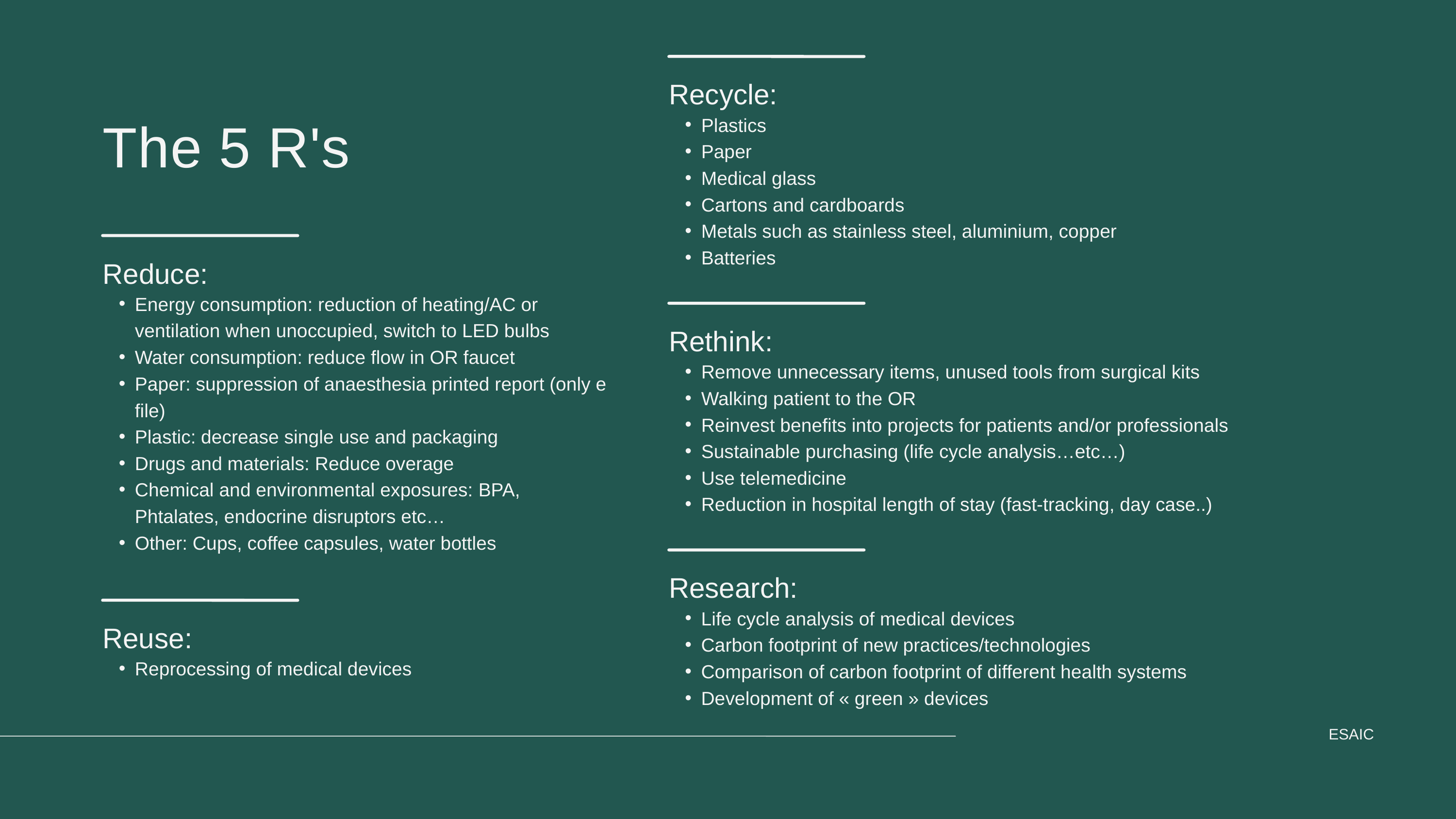

Recycle:
Plastics
Paper
Medical glass
Cartons and cardboards
Metals such as stainless steel, aluminium, copper
Batteries
The 5 R's

Reduce:
Energy consumption: reduction of heating/AC or ventilation when unoccupied, switch to LED bulbs
Water consumption: reduce flow in OR faucet
Paper: suppression of anaesthesia printed report (only e file)
Plastic: decrease single use and packaging
Drugs and materials: Reduce overage
Chemical and environmental exposures: BPA, Phtalates, endocrine disruptors etc…
Other: Cups, coffee capsules, water bottles

Rethink:
Remove unnecessary items, unused tools from surgical kits
Walking patient to the OR
Reinvest benefits into projects for patients and/or professionals
Sustainable purchasing (life cycle analysis…etc…)
Use telemedicine
Reduction in hospital length of stay (fast-tracking, day case..)

Research:
Life cycle analysis of medical devices
Carbon footprint of new practices/technologies
Comparison of carbon footprint of different health systems
Development of « green » devices

Reuse:
Reprocessing of medical devices
ESAIC